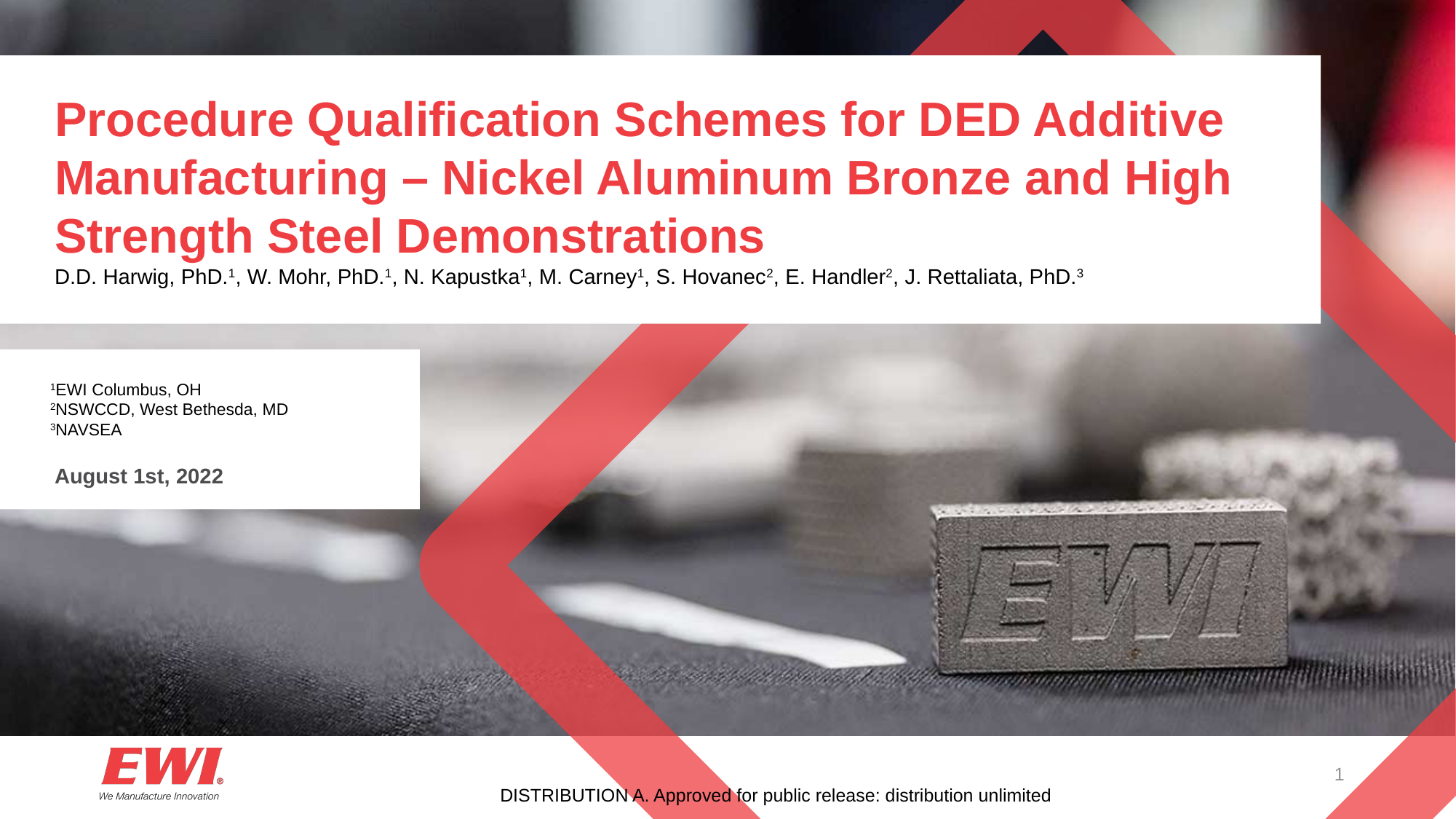

# Procedure Qualification Schemes for DED Additive Manufacturing – Nickel Aluminum Bronze and High Strength Steel Demonstrations D.D. Harwig, PhD.1, W. Mohr, PhD.1, N. Kapustka1, M. Carney1, S. Hovanec2, E. Handler2, J. Rettaliata, PhD.3

August 1st, 2022
1EWI Columbus, OH
2NSWCCD, West Bethesda, MD
3NAVSEA
DISTRIBUTION A. Approved for public release: distribution unlimited